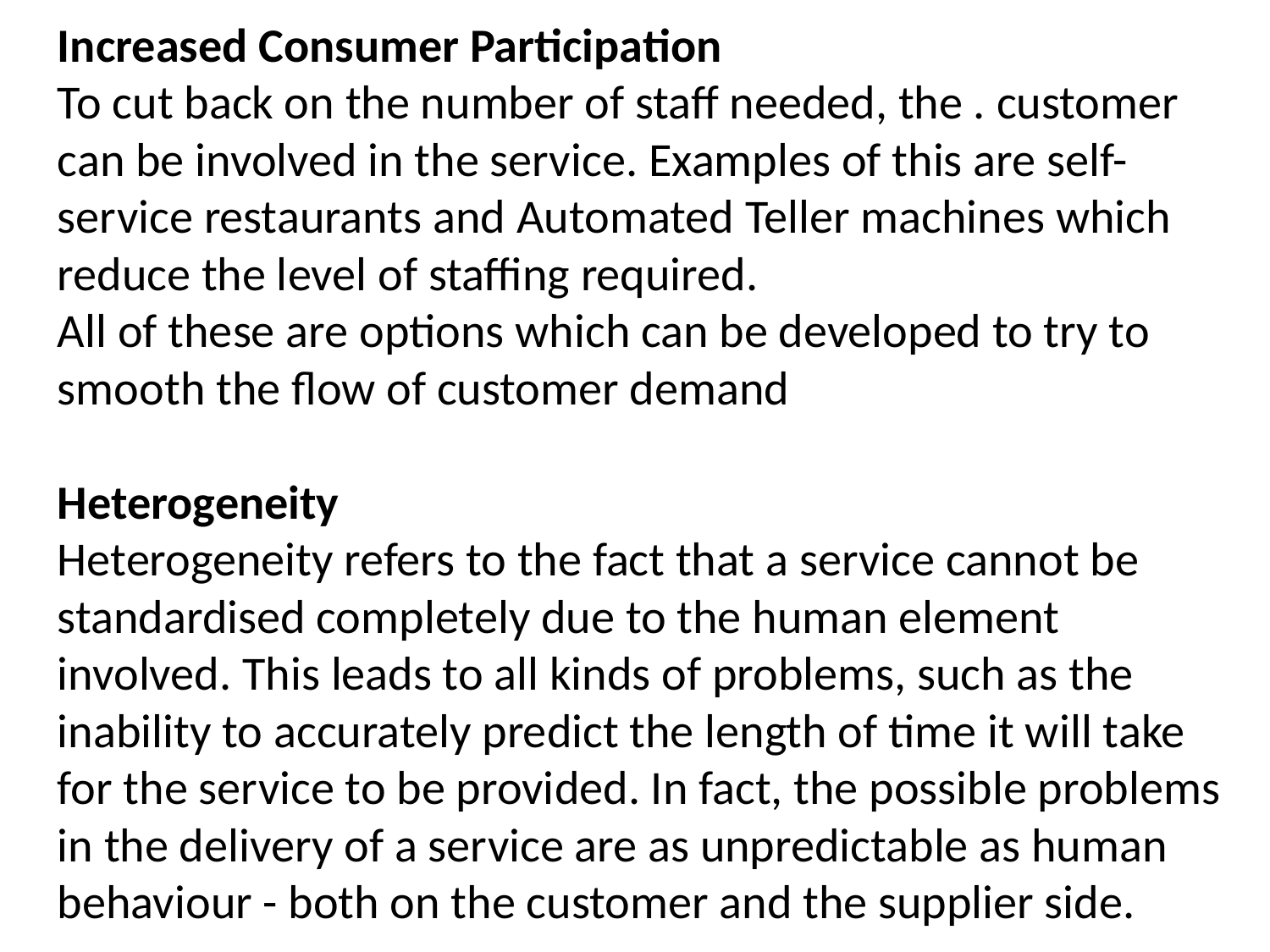

Increased Consumer Participation
To cut back on the number of staff needed, the . customer can be involved in the service. Examples of this are self-service restaurants and Automated Teller machines which reduce the level of staffing required.
All of these are options which can be developed to try to smooth the flow of customer demand

Heterogeneity
Heterogeneity refers to the fact that a service cannot be standardised completely due to the human element involved. This leads to all kinds of problems, such as the inability to accurately predict the length of time it will take for the service to be provided. In fact, the possible problems in the delivery of a service are as unpredictable as human behaviour - both on the customer and the supplier side.